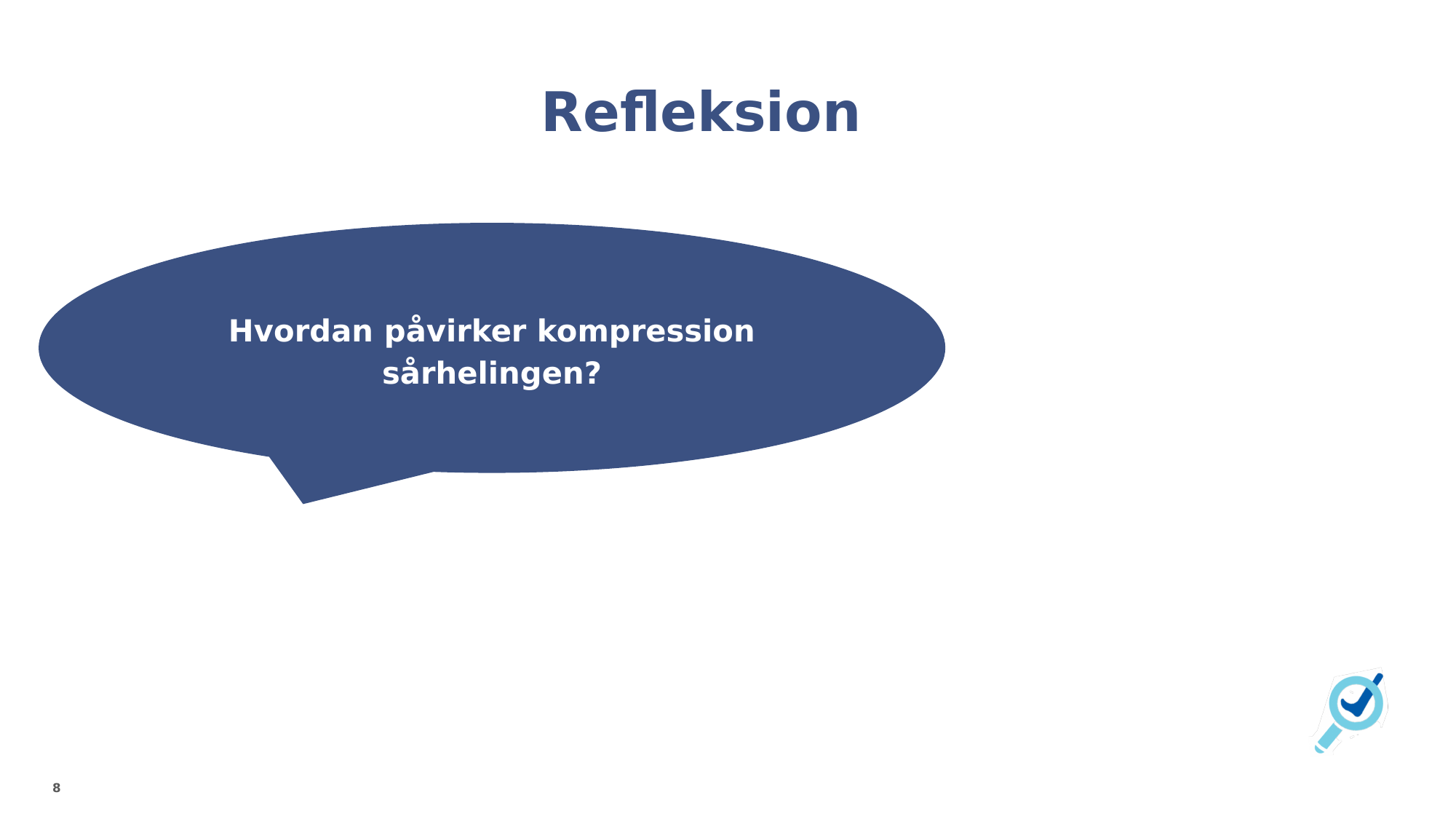

# Refleksion
Hvordan påvirker kompression sårhelingen?
8